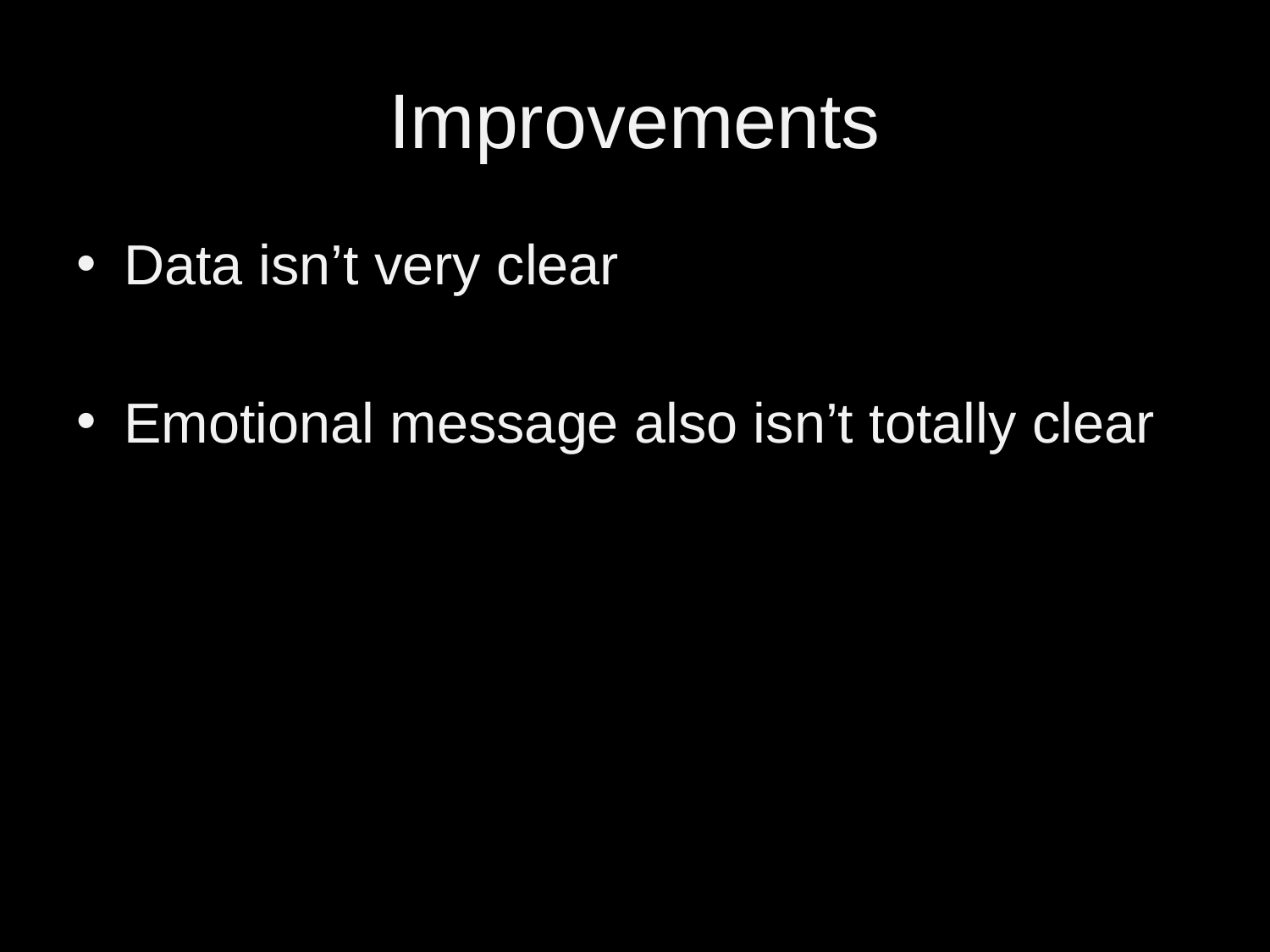

# Improvements
Data isn’t very clear

Emotional message also isn’t totally clear